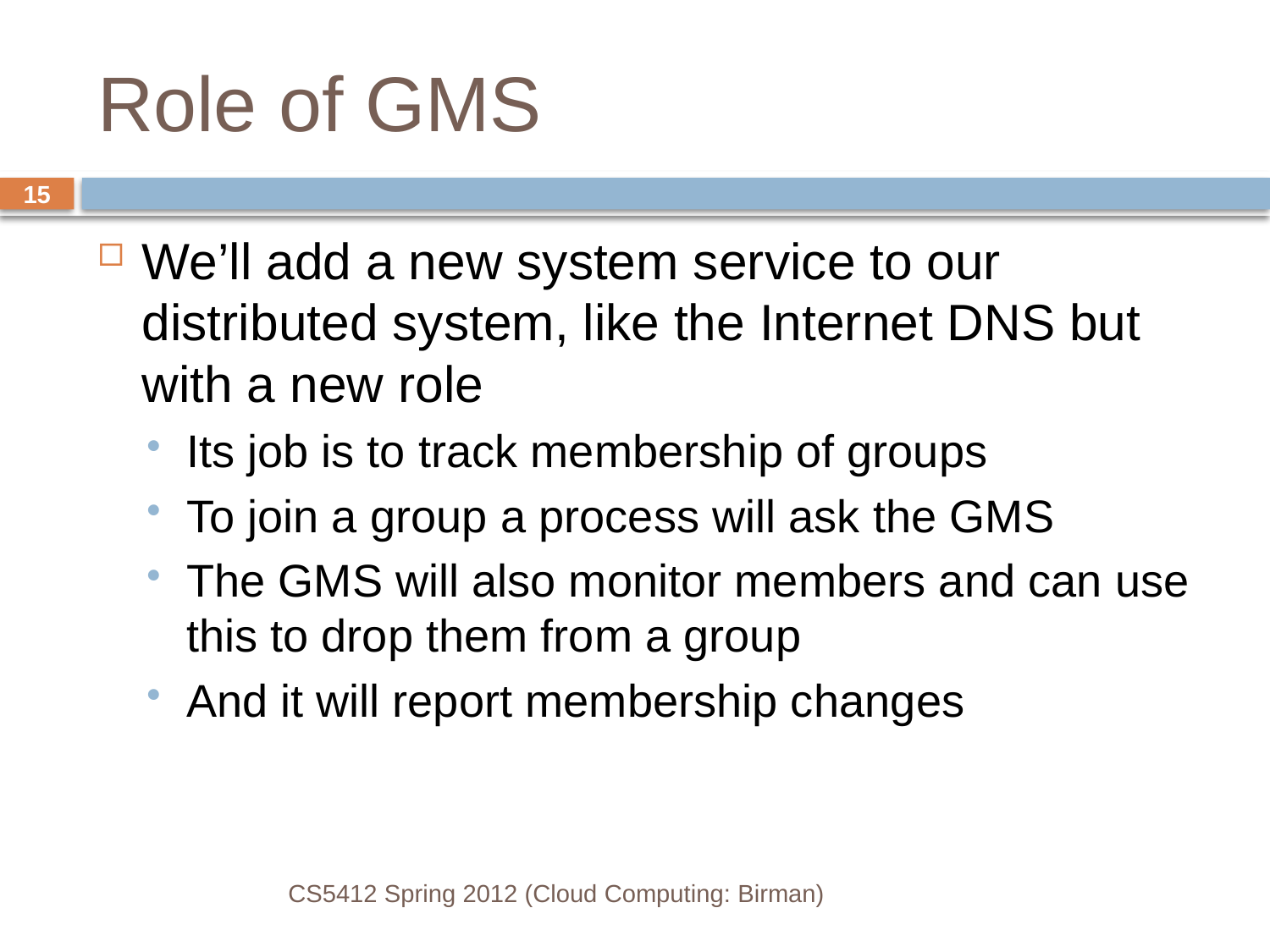

# Role of GMS
15
We’ll add a new system service to our distributed system, like the Internet DNS but with a new role
Its job is to track membership of groups
To join a group a process will ask the GMS
The GMS will also monitor members and can use this to drop them from a group
And it will report membership changes
CS5412 Spring 2012 (Cloud Computing: Birman)